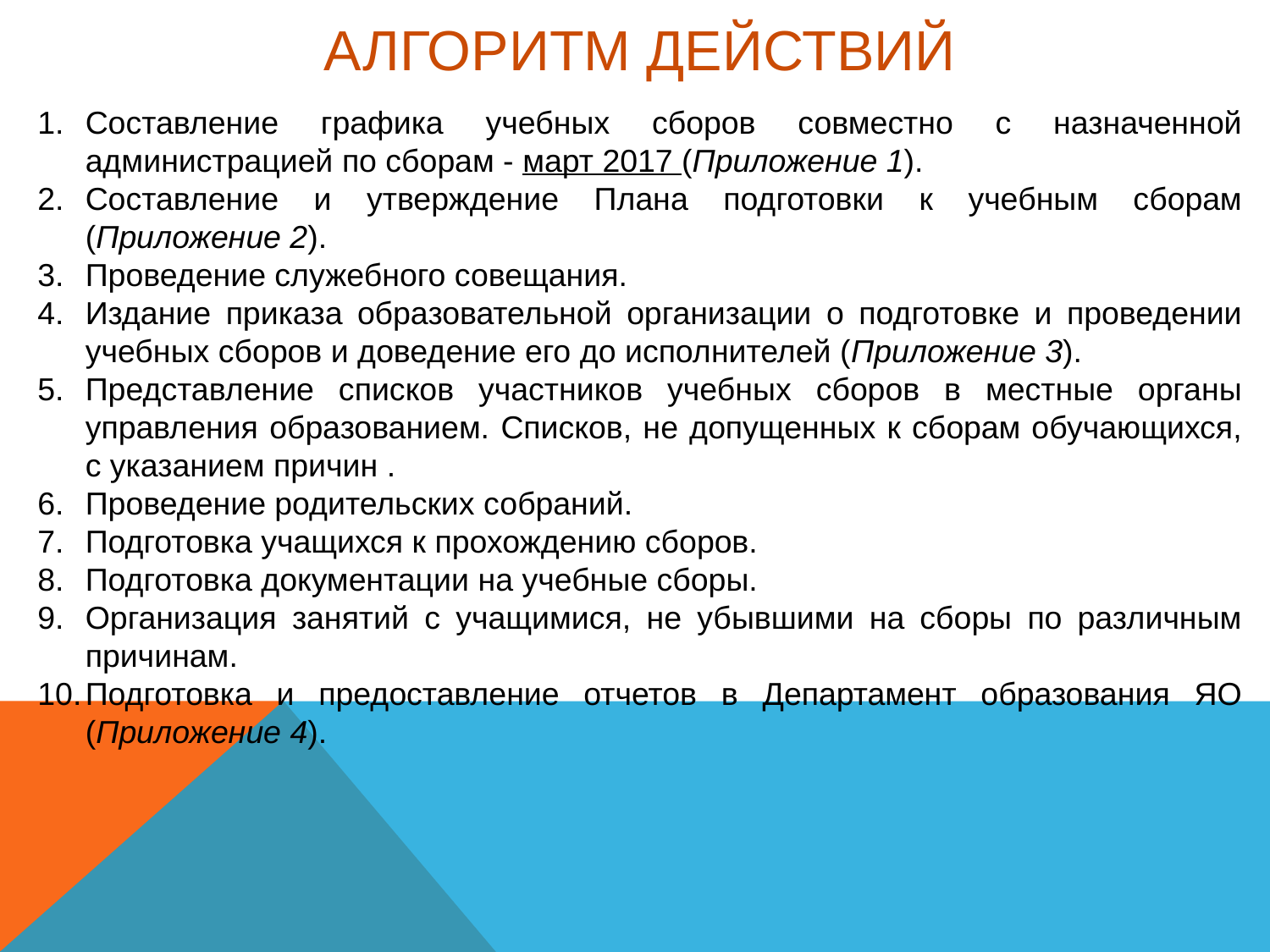

# Алгоритм действий
Составление графика учебных сборов совместно с назначенной администрацией по сборам - март 2017 (Приложение 1).
Составление и утверждение Плана подготовки к учебным сборам (Приложение 2).
Проведение служебного совещания.
Издание приказа образовательной организации о подготовке и проведении учебных сборов и доведение его до исполнителей (Приложение 3).
Представление списков участников учебных сборов в местные органы управления образованием. Списков, не допущенных к сборам обучающихся, с указанием причин .
Проведение родительских собраний.
Подготовка учащихся к прохождению сборов.
Подготовка документации на учебные сборы.
Организация занятий с учащимися, не убывшими на сборы по различным причинам.
Подготовка и предоставление отчетов в Департамент образования ЯО (Приложение 4).